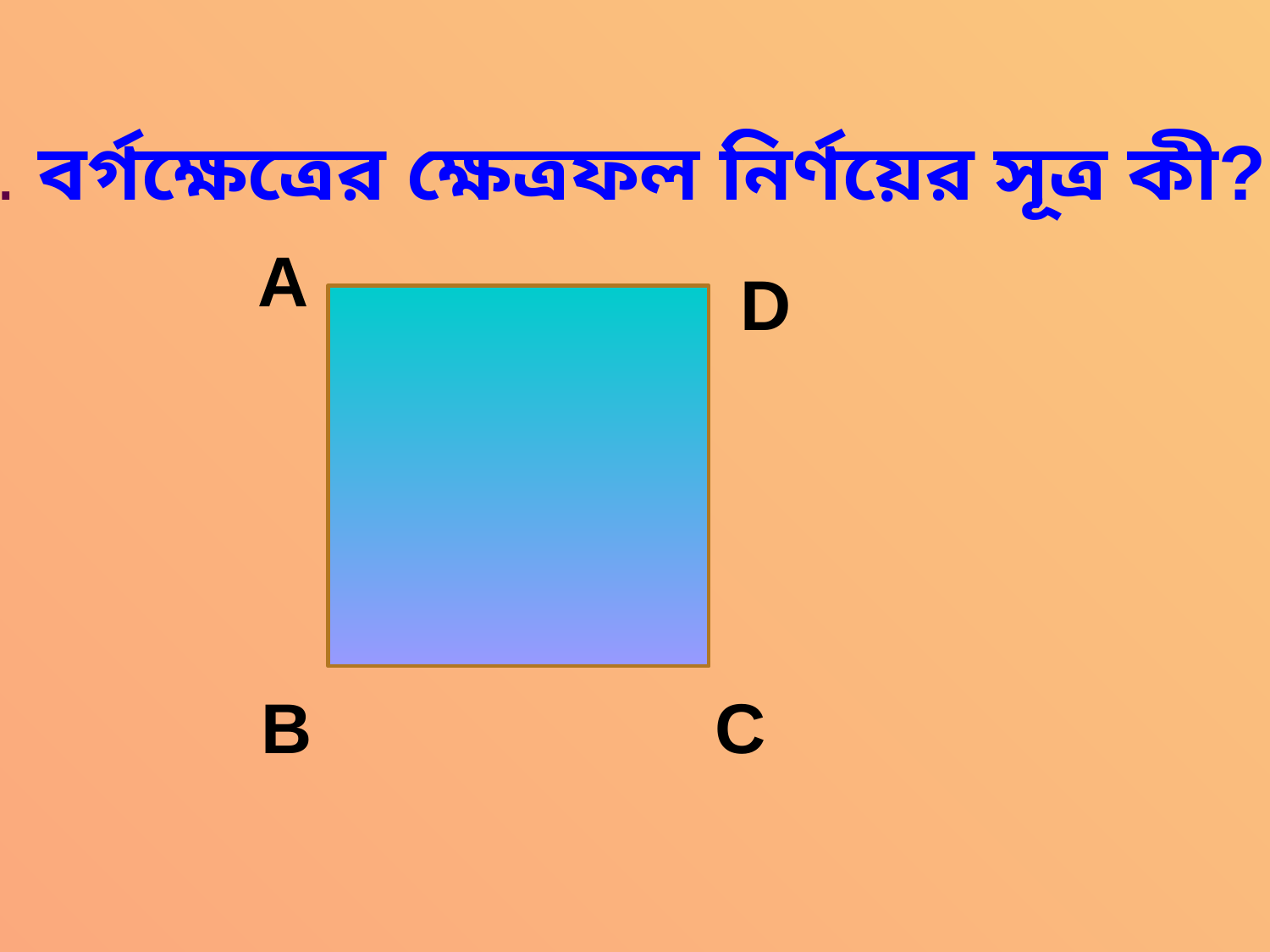

৩. বর্গক্ষেত্রের ক্ষেত্রফল নির্ণয়ের সূত্র কী?
A
D

B
C